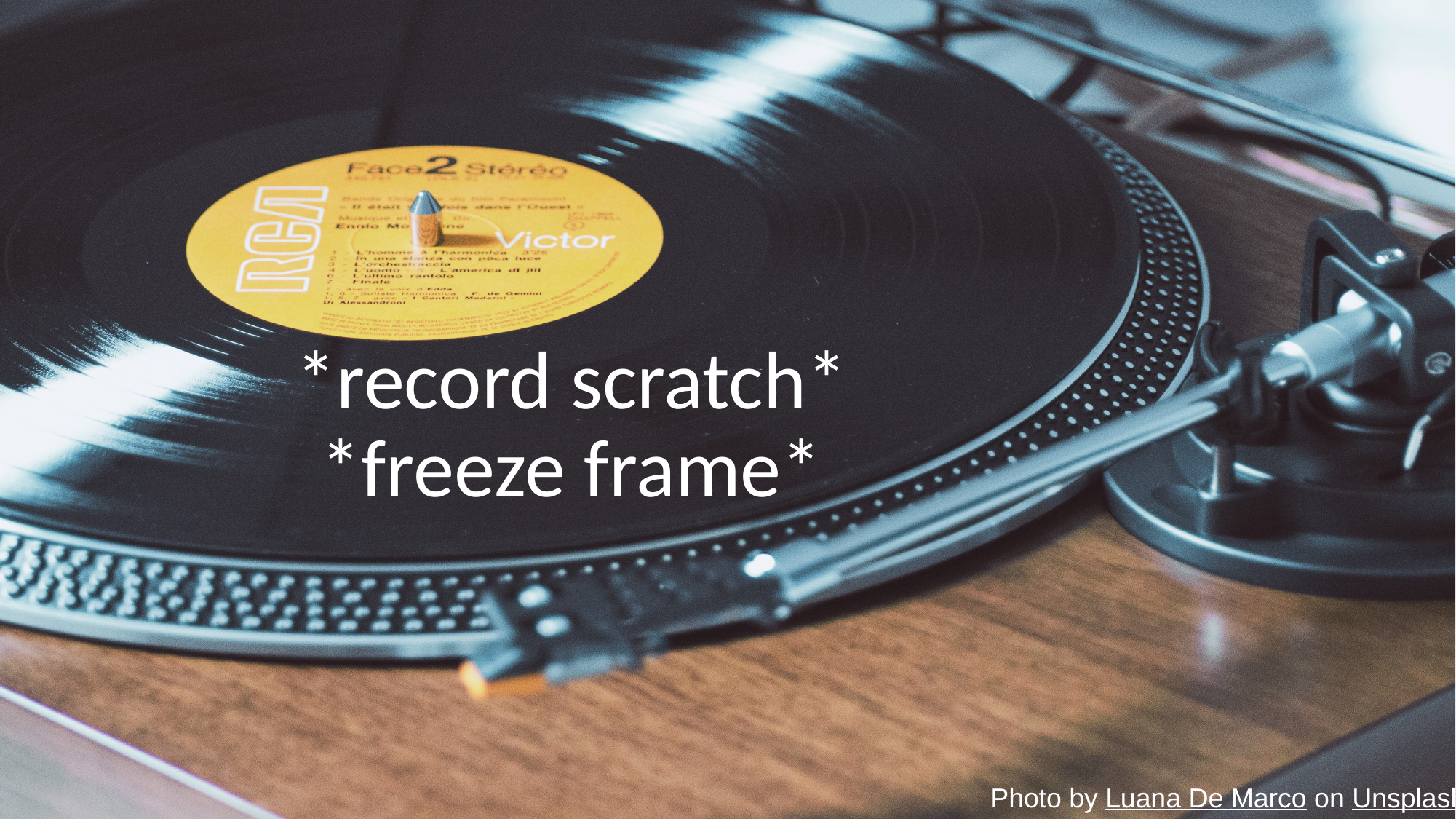

# *record scratch* *freeze frame*
Photo by Luana De Marco on Unsplash